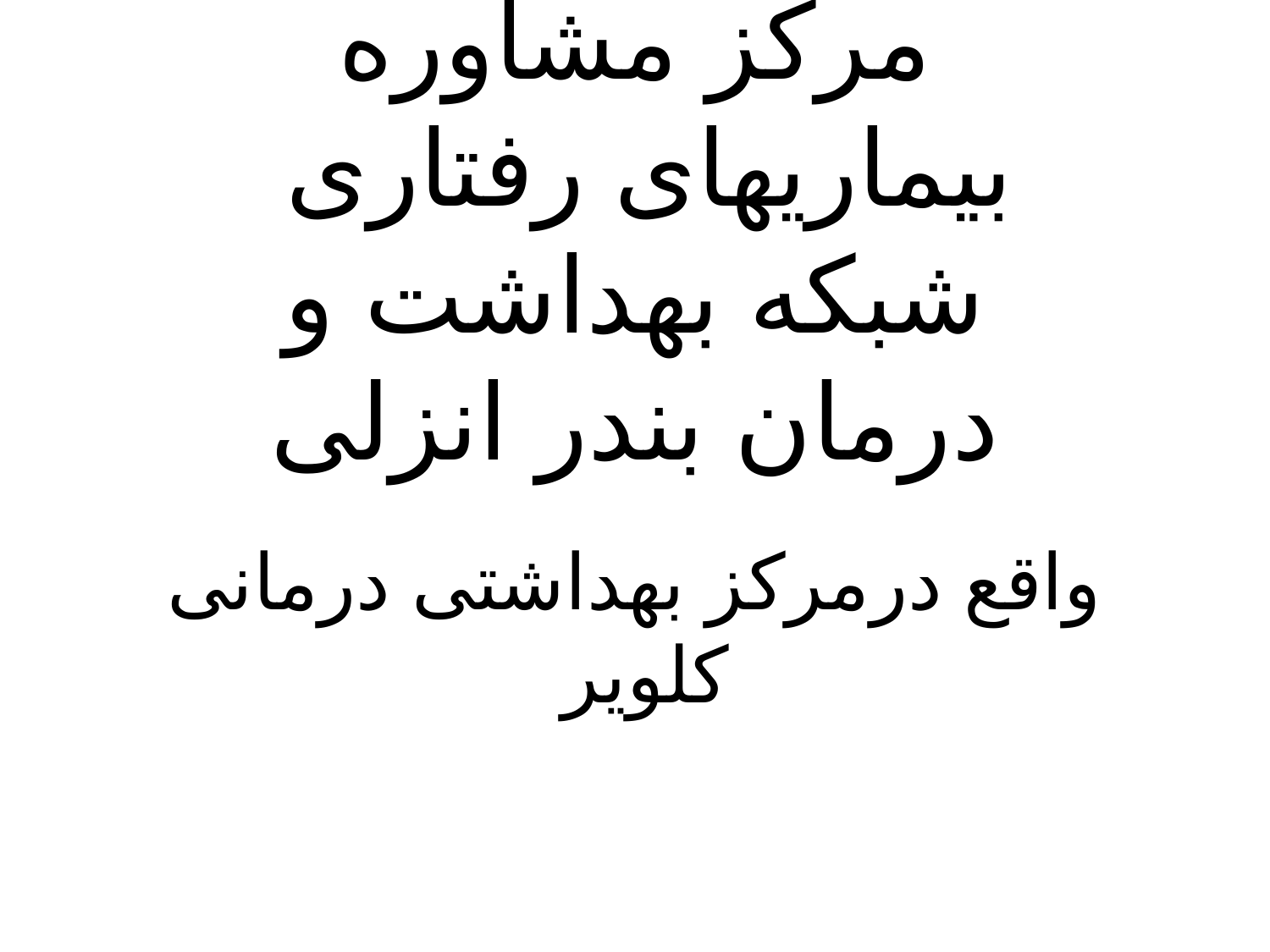

# مرکز مشاوره بیماریهای رفتاری  شبکه بهداشت و درمان بندر انزلی
واقع درمرکز بهداشتی درمانی کلویر